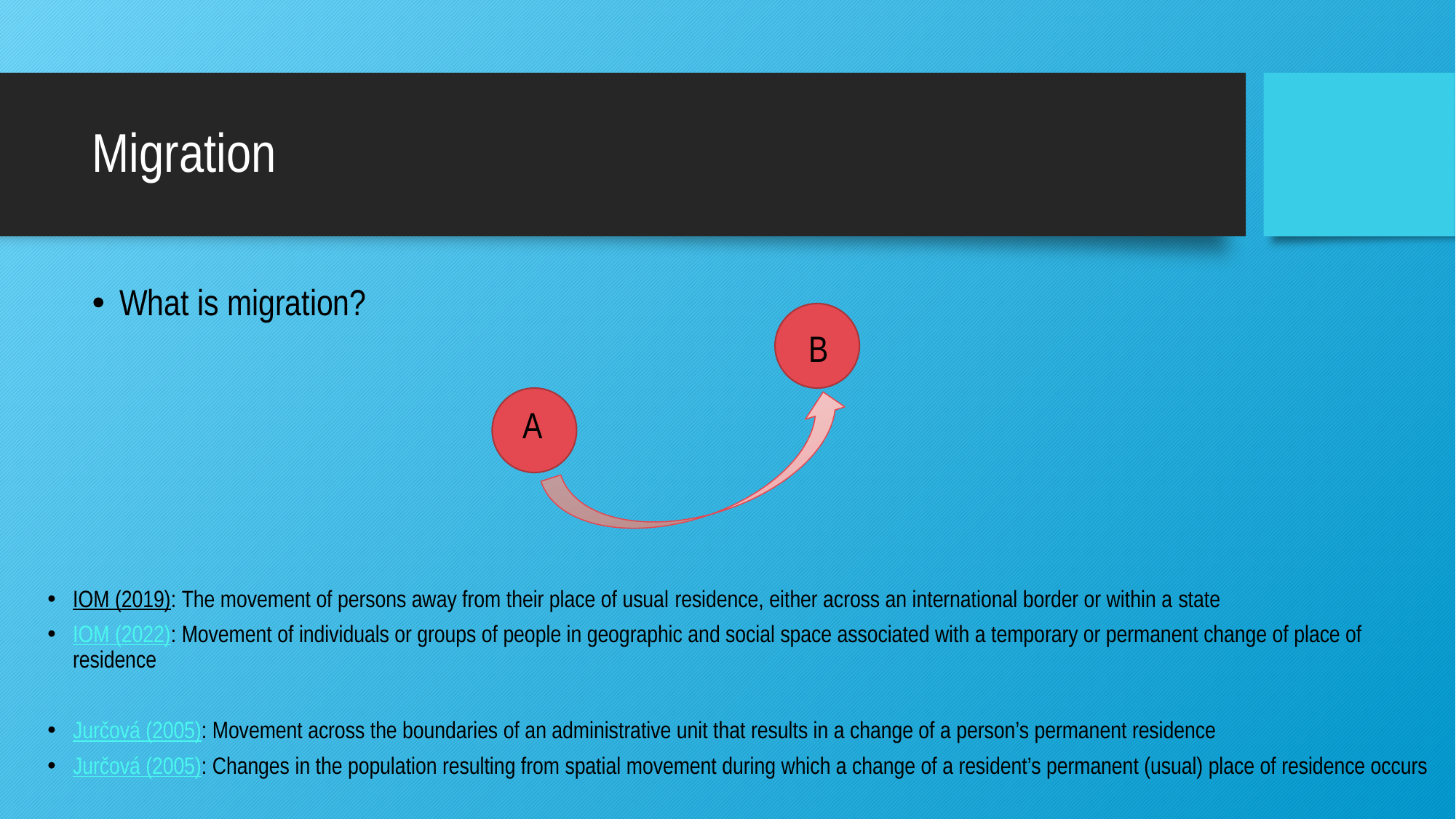

# Migration
What is migration?

B

A

IOM (2019): The movement of persons away from their place of usual residence, either across an international border or within a state
IOM (2022): Movement of individuals or groups of people in geographic and social space associated with a temporary or permanent change of place of residence

Jurčová (2005): Movement across the boundaries of an administrative unit that results in a change of a person’s permanent residence
Jurčová (2005): Changes in the population resulting from spatial movement during which a change of a resident’s permanent (usual) place of residence occurs